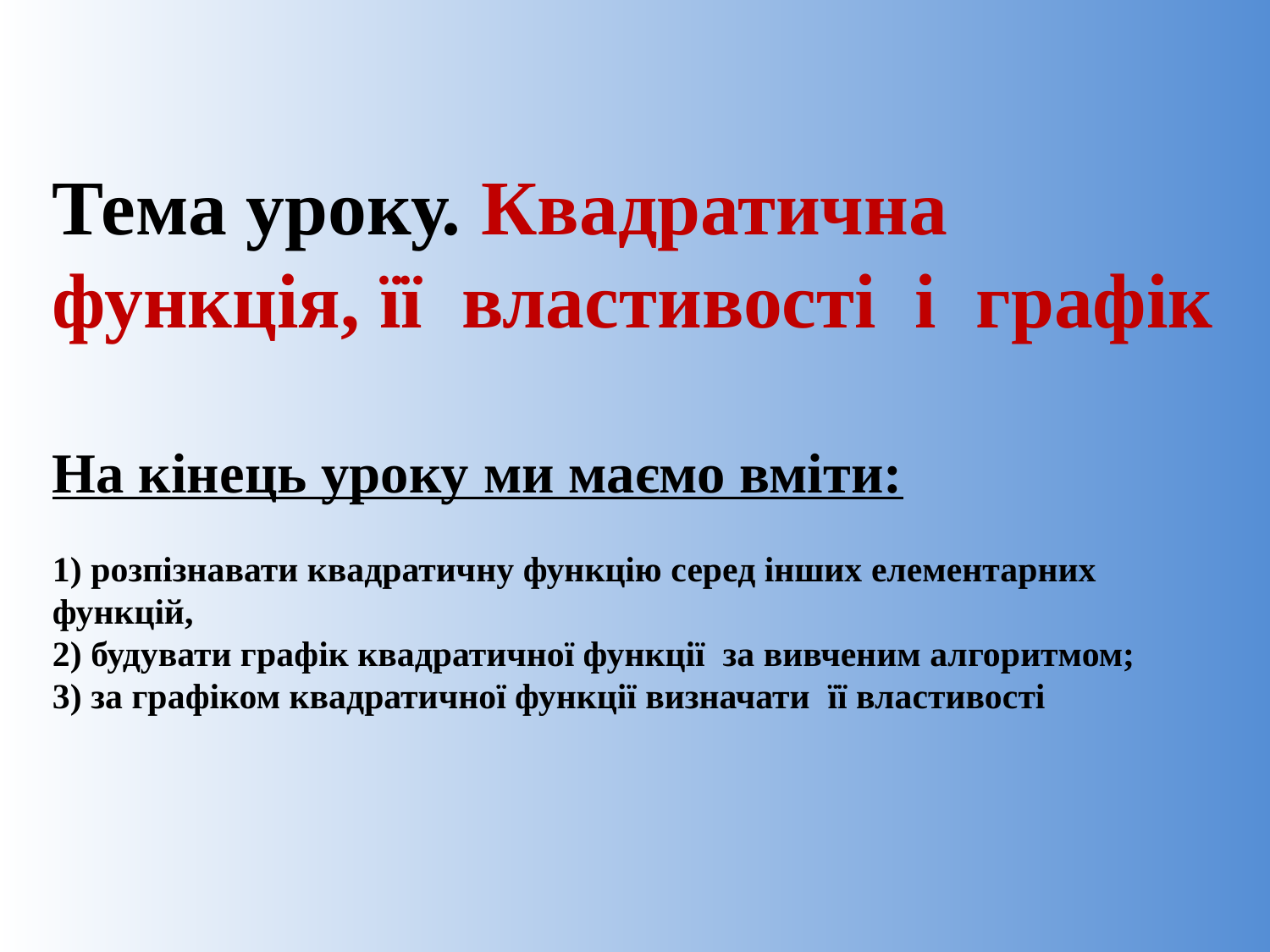

# Тема уроку. Квадратична  функція, її  властивості  і  графік На кінець уроку ми маємо вміти: 1) розпізнавати квадратичну функцію серед інших елементарних функцій, 2) будувати графік квадратичної функції  за вивченим алгоритмом; 3) за графіком квадратичної функції визначати  її властивості